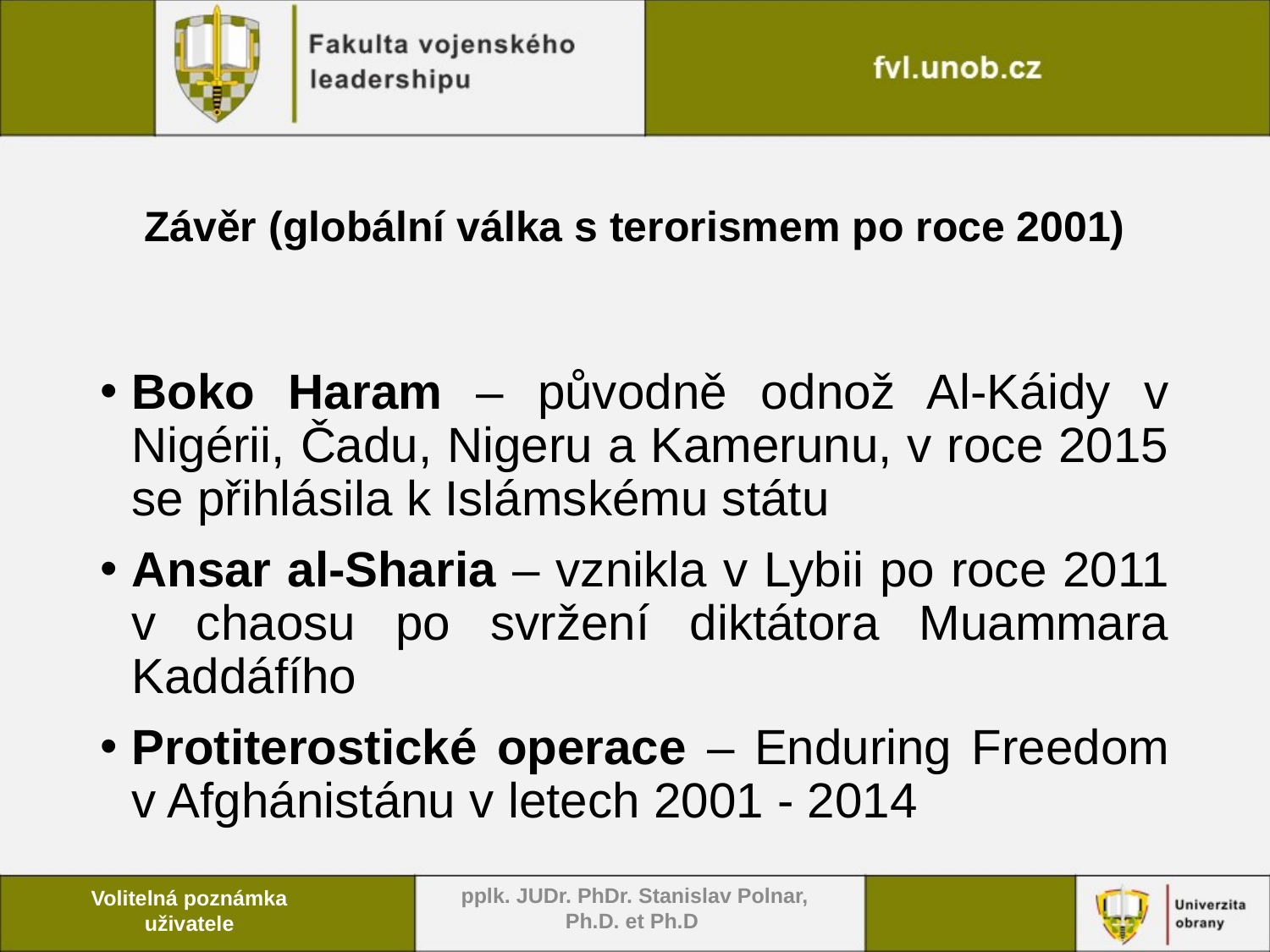

# Závěr (globální válka s terorismem po roce 2001)
Boko Haram – původně odnož Al-Káidy v Nigérii, Čadu, Nigeru a Kamerunu, v roce 2015 se přihlásila k Islámskému státu
Ansar al-Sharia – vznikla v Lybii po roce 2011 v chaosu po svržení diktátora Muammara Kaddáfího
Protiterostické operace – Enduring Freedom v Afghánistánu v letech 2001 - 2014
pplk. JUDr. PhDr. Stanislav Polnar, Ph.D. et Ph.D
Volitelná poznámka uživatele